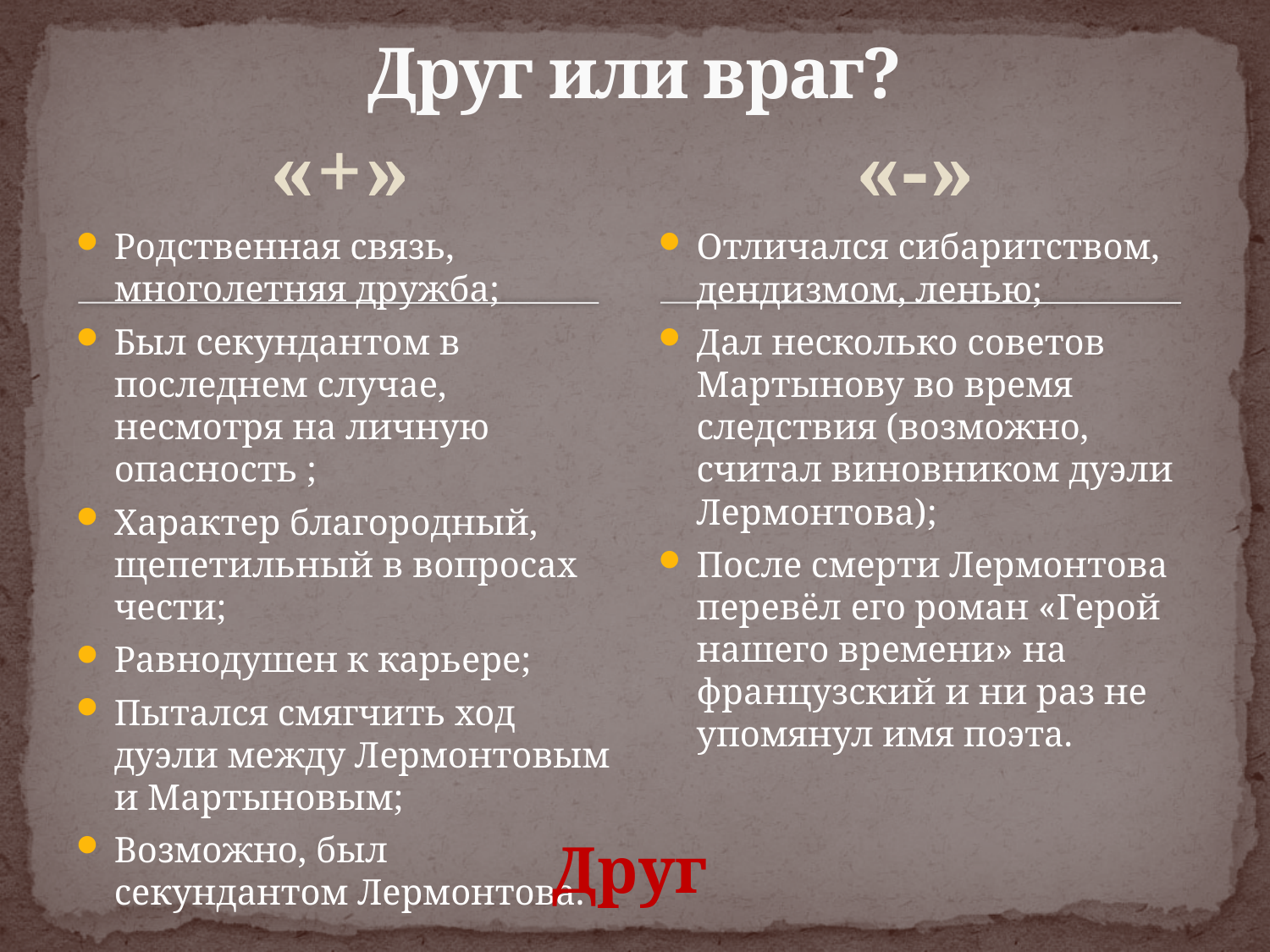

# Друг или враг?
«+»
«-»
Родственная связь, многолетняя дружба;
Был секундантом в последнем случае, несмотря на личную опасность ;
Характер благородный, щепетильный в вопросах чести;
Равнодушен к карьере;
Пытался смягчить ход дуэли между Лермонтовым и Мартыновым;
Возможно, был секундантом Лермонтова.
Отличался сибаритством, дендизмом, ленью;
Дал несколько советов Мартынову во время следствия (возможно, считал виновником дуэли Лермонтова);
После смерти Лермонтова перевёл его роман «Герой нашего времени» на французский и ни раз не упомянул имя поэта.
Друг